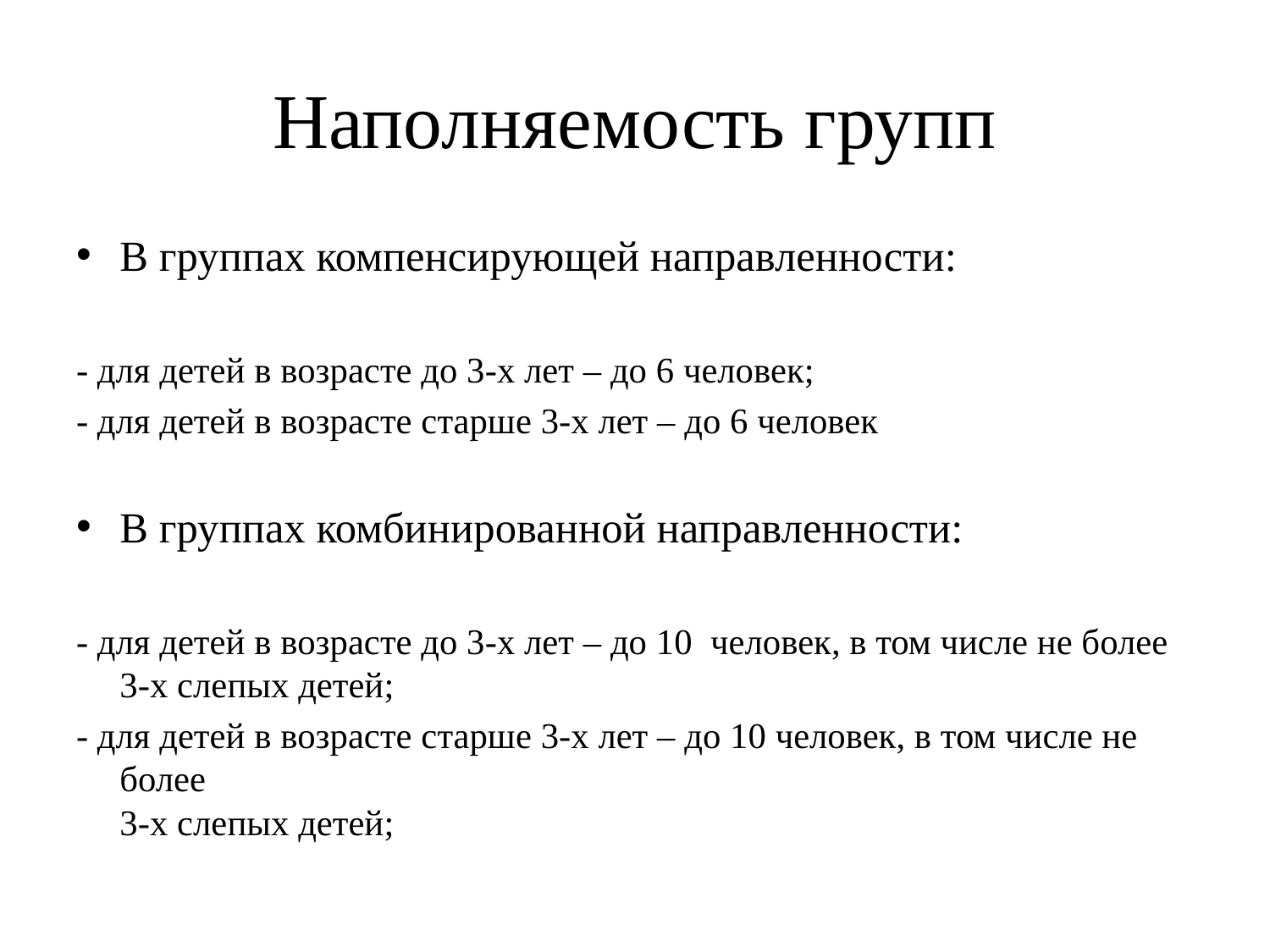

# Наполняемость групп
В группах компенсирующей направленности:

- для детей в возрасте до 3-х лет – до 6 человек;
- для детей в возрасте старше 3-х лет – до 6 человек

В группах комбинированной направленности:

- для детей в возрасте до 3-х лет – до 10  человек, в том числе не более 3-х слепых детей;
- для детей в возрасте старше 3-х лет – до 10 человек, в том числе не более
3-х слепых детей;